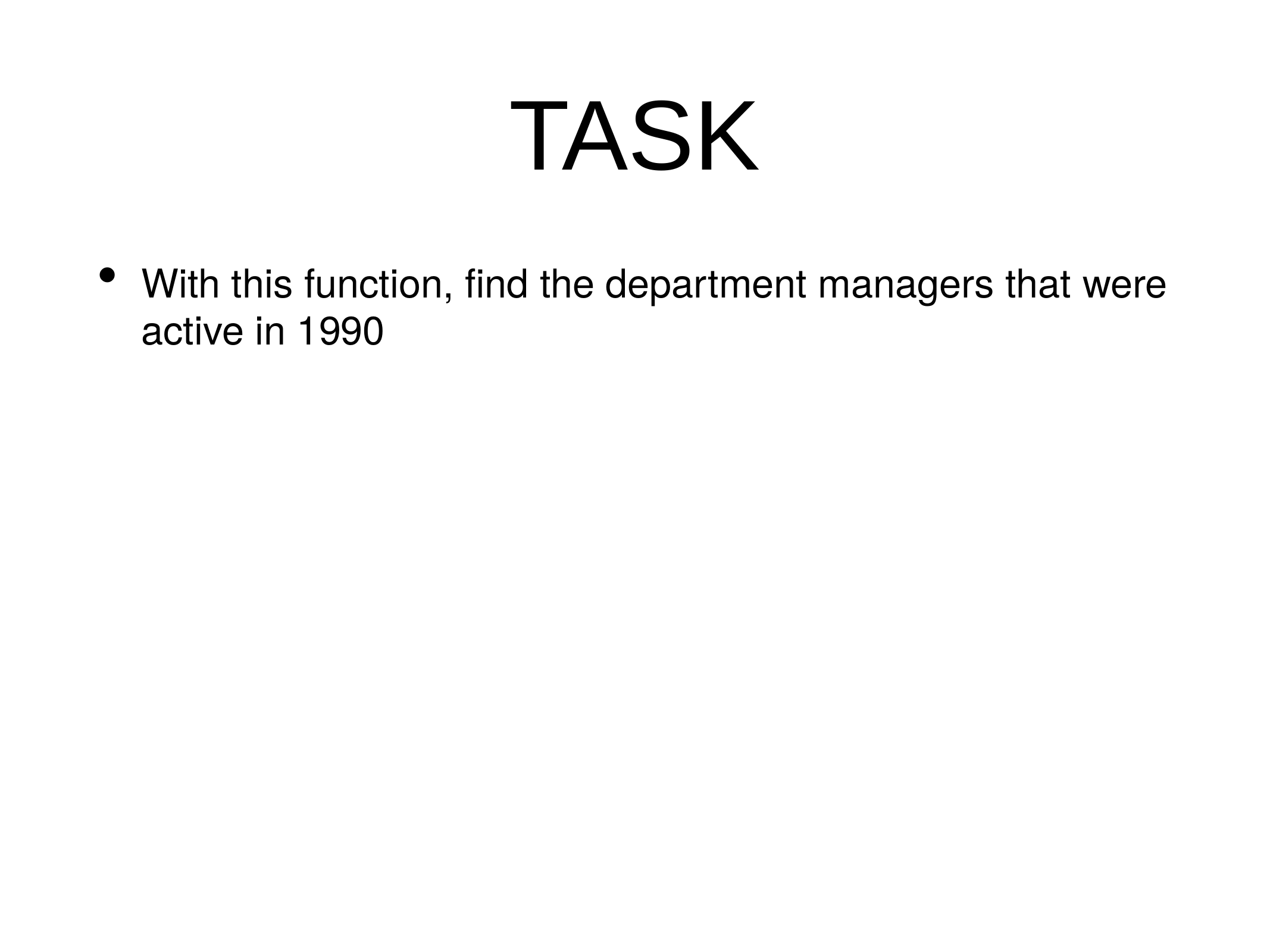

# TASK
With this function, find the department managers that were active in 1990